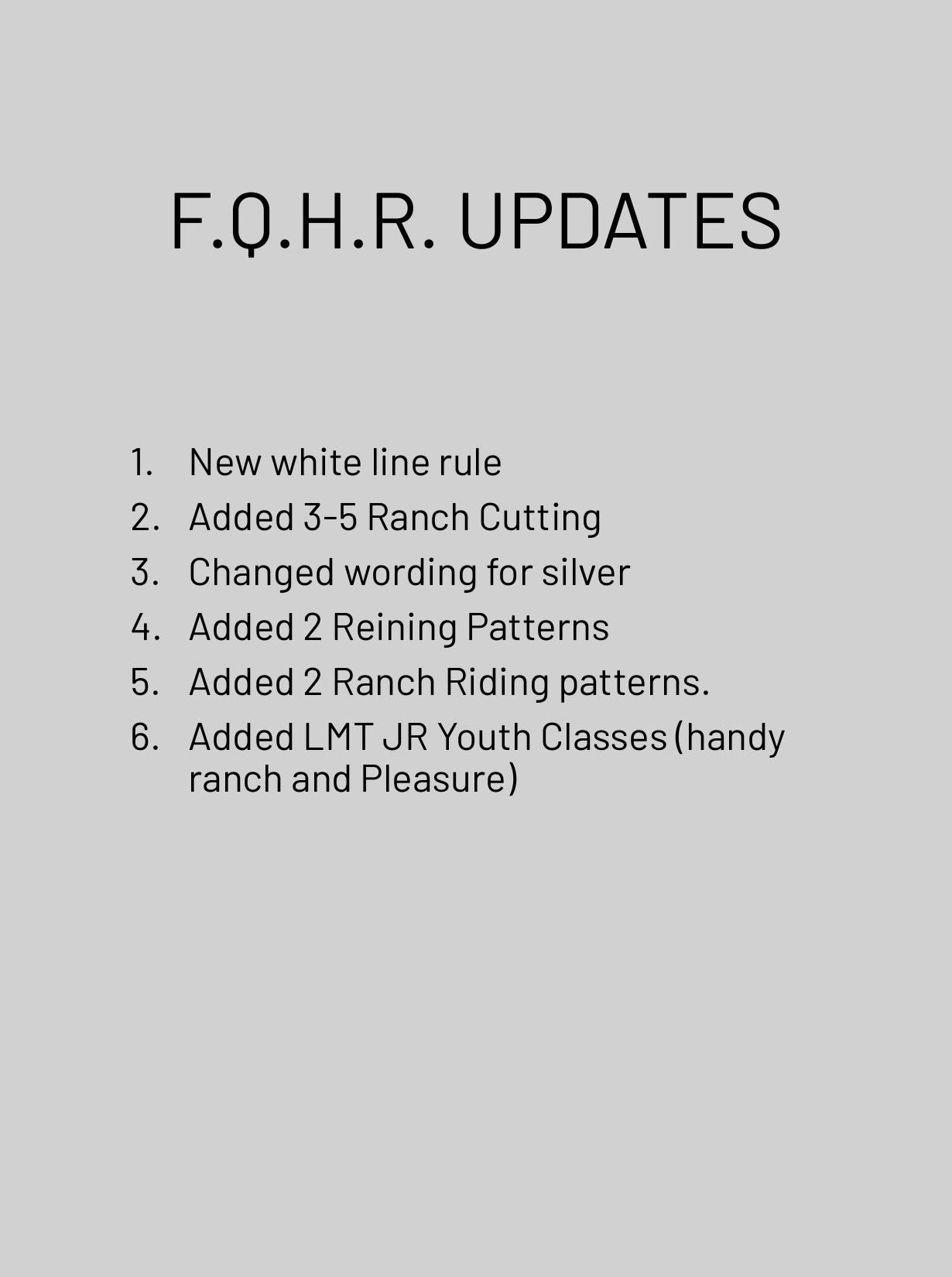

# F.Q.H.R. UPDATES
New white line rule
Added 3-5 Ranch Cutting
Changed wording for silver
Added 2 Reining Patterns
Added 2 Ranch Riding patterns.
Added LMT JR Youth Classes (handy ranch and Pleasure)